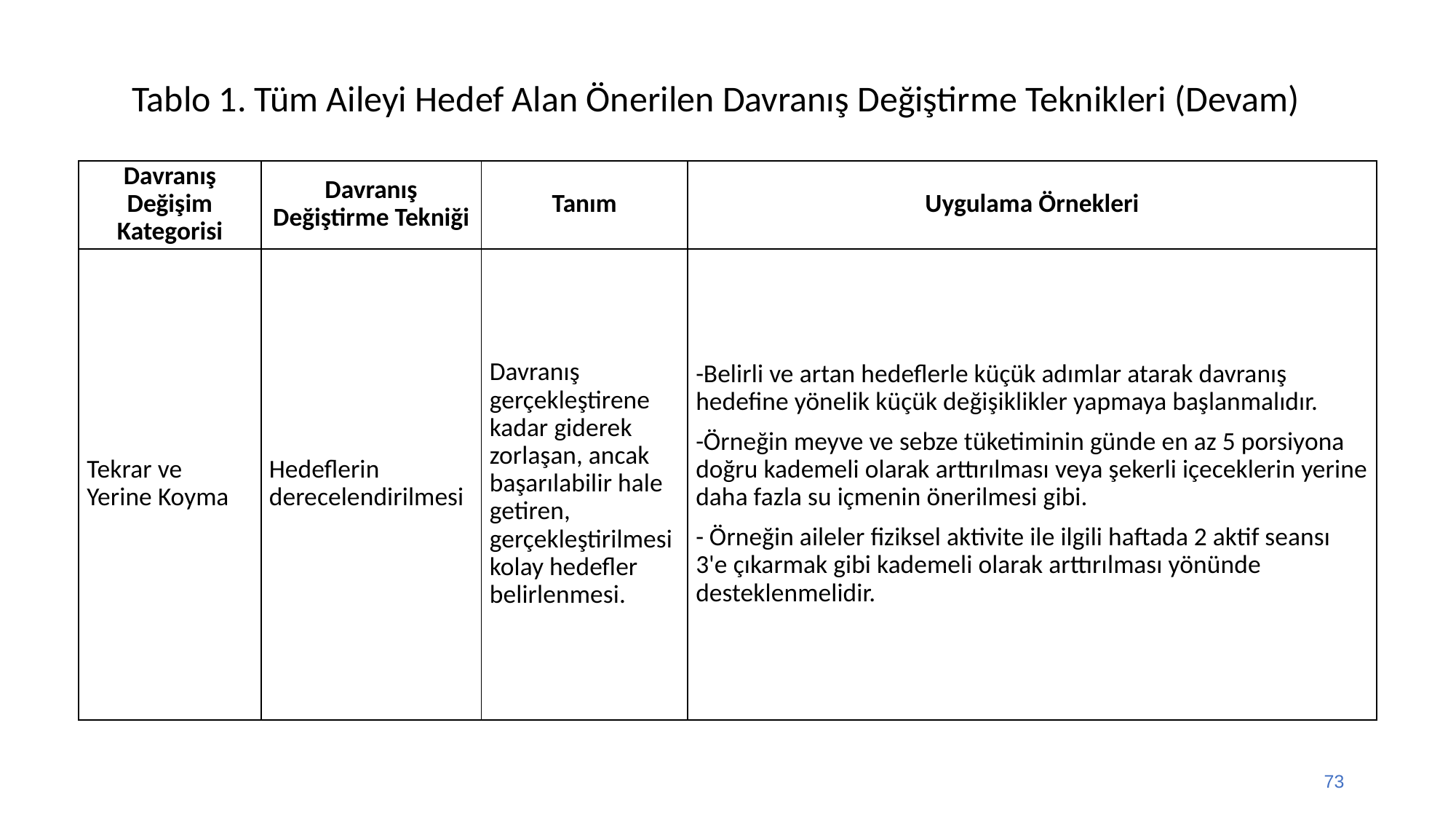

# Tablo 1. Tüm Aileyi Hedef Alan Önerilen Davranış Değiştirme Teknikleri (Devam)
| Davranış Değişim Kategorisi | Davranış Değiştirme Tekniği | Tanım | Uygulama Örnekleri |
| --- | --- | --- | --- |
| Tekrar ve Yerine Koyma | Hedeflerin derecelendirilmesi | Davranış gerçekleştirene kadar giderek zorlaşan, ancak başarılabilir hale getiren, gerçekleştirilmesi kolay hedefler belirlenmesi. | -Belirli ve artan hedeflerle küçük adımlar atarak davranış hedefine yönelik küçük değişiklikler yapmaya başlanmalıdır. -Örneğin meyve ve sebze tüketiminin günde en az 5 porsiyona doğru kademeli olarak arttırılması veya şekerli içeceklerin yerine daha fazla su içmenin önerilmesi gibi. - Örneğin aileler fiziksel aktivite ile ilgili haftada 2 aktif seansı 3'e çıkarmak gibi kademeli olarak arttırılması yönünde desteklenmelidir. |
73